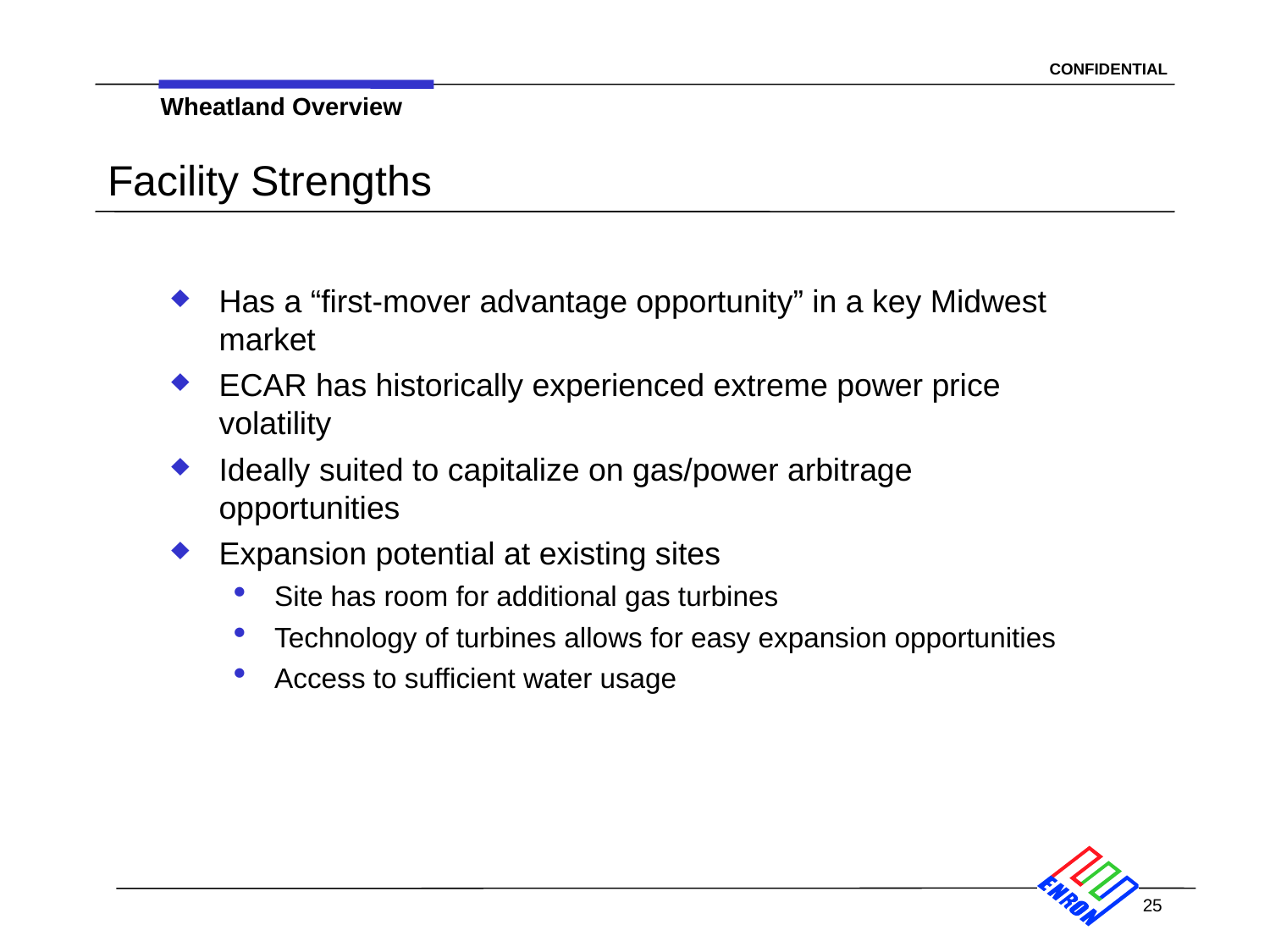

Wheatland Overview
# Facility Strengths

Has a “first-mover advantage opportunity” in a key Midwest market
ECAR has historically experienced extreme power price volatility
Ideally suited to capitalize on gas/power arbitrage opportunities
Expansion potential at existing sites
Site has room for additional gas turbines
Technology of turbines allows for easy expansion opportunities
Access to sufficient water usage

25